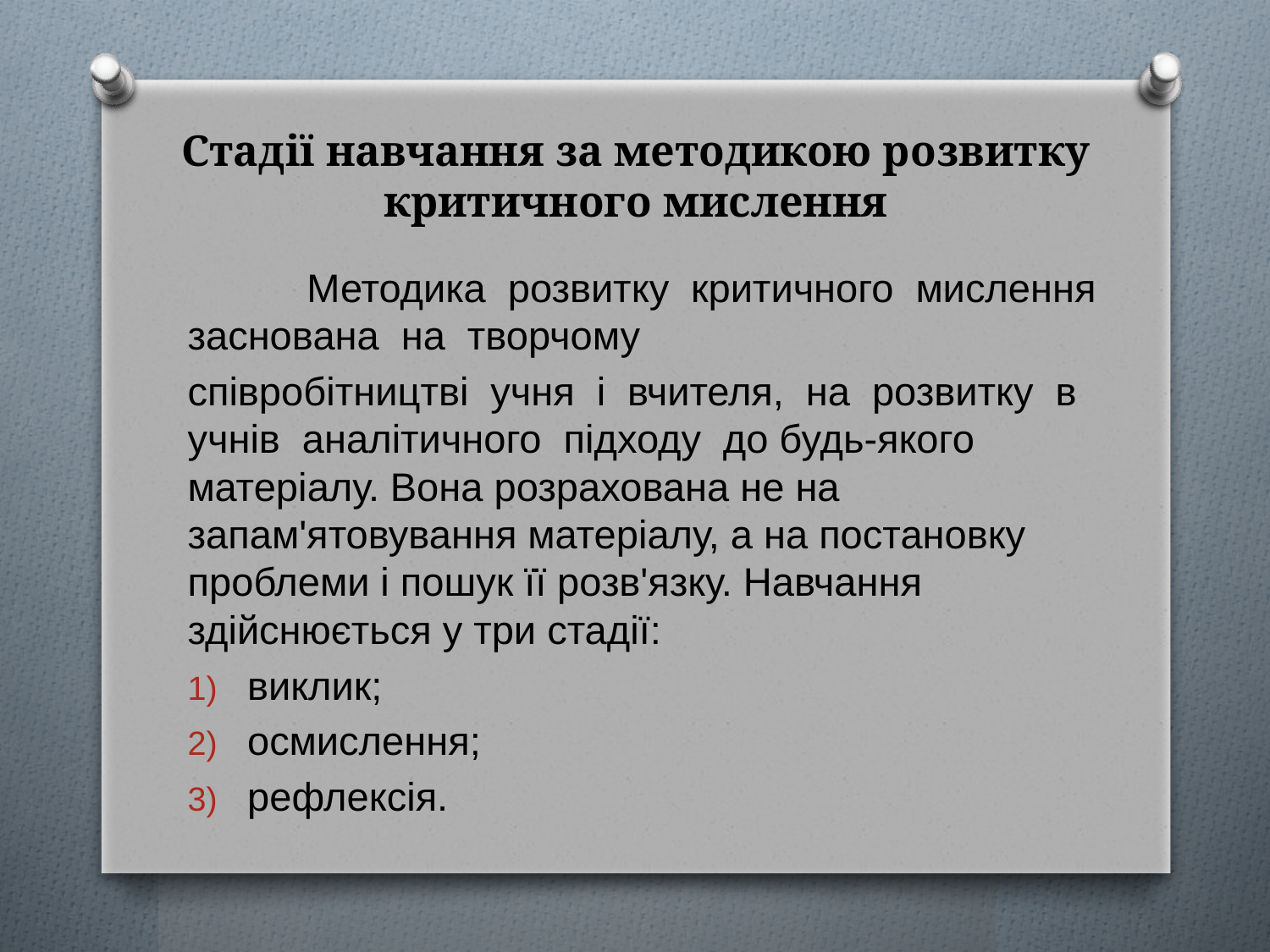

# Стадії навчання за методикою розвитку критичного мислення
	Методика  розвитку  критичного  мислення  заснована  на  творчому
співробітництві  учня  і  вчителя,  на  розвитку  в  учнів  аналітичного  підходу  до будь-якого матеріалу. Вона розрахована не на запам'ятовування матеріалу, а на постановку проблеми і пошук її розв'язку. Навчання здійснюється у три стадії:
виклик;
осмислення;
рефлексія.